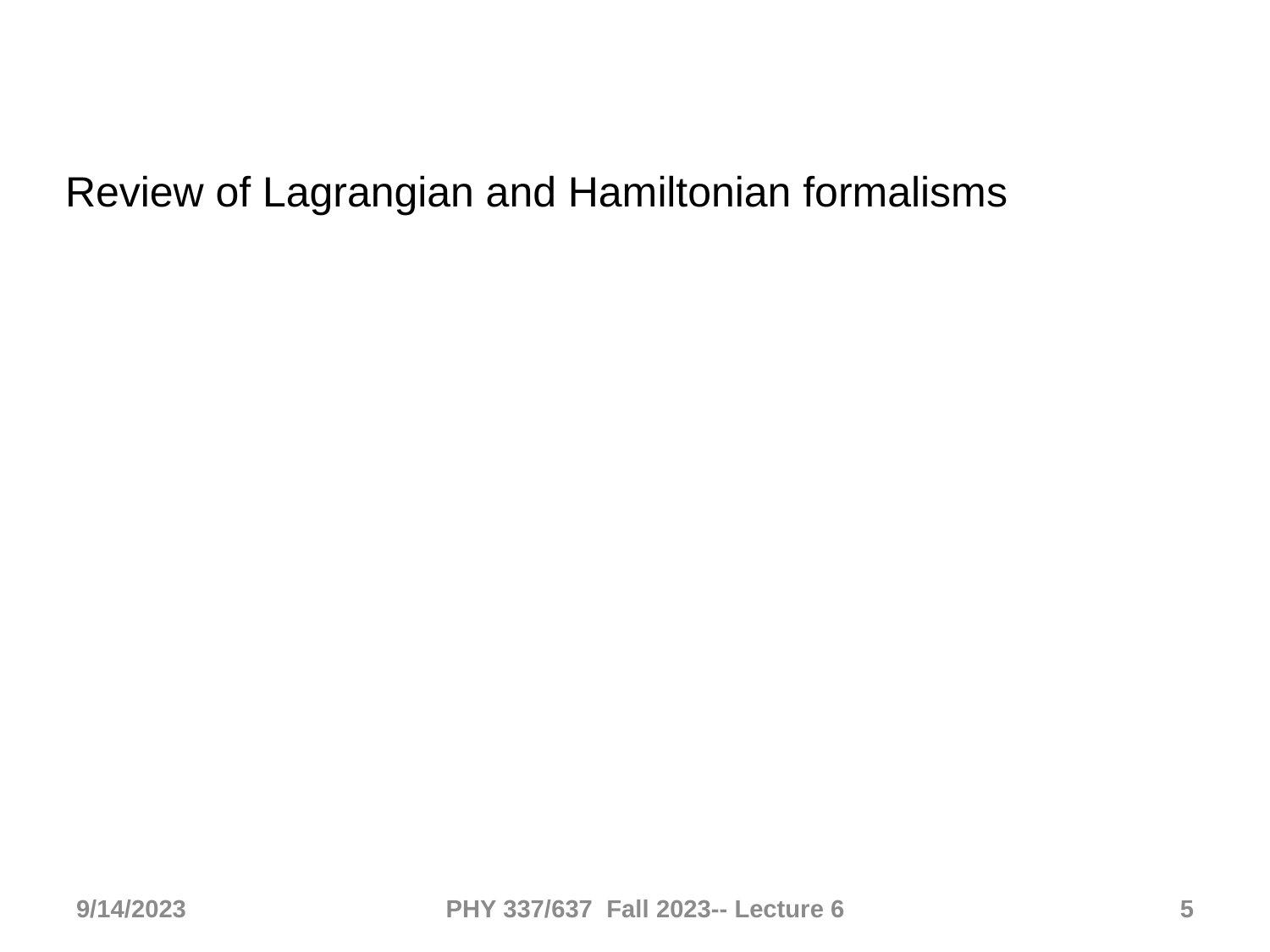

Review of Lagrangian and Hamiltonian formalisms
9/14/2023
PHY 337/637  Fall 2023-- Lecture 6
5